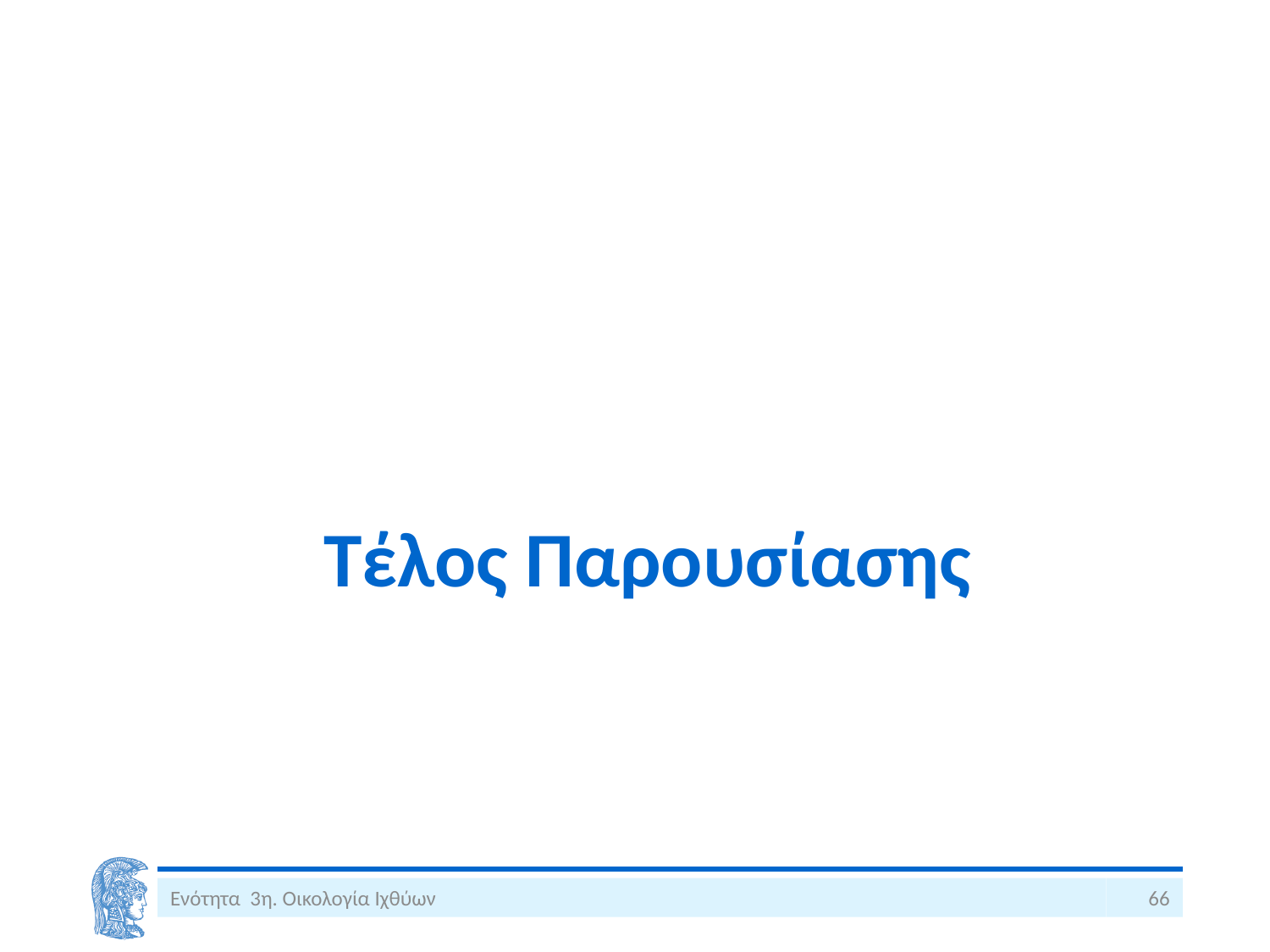

# Τέλος Παρουσίασης
Ενότητα  3η. Οικολογία Ιχθύων
66